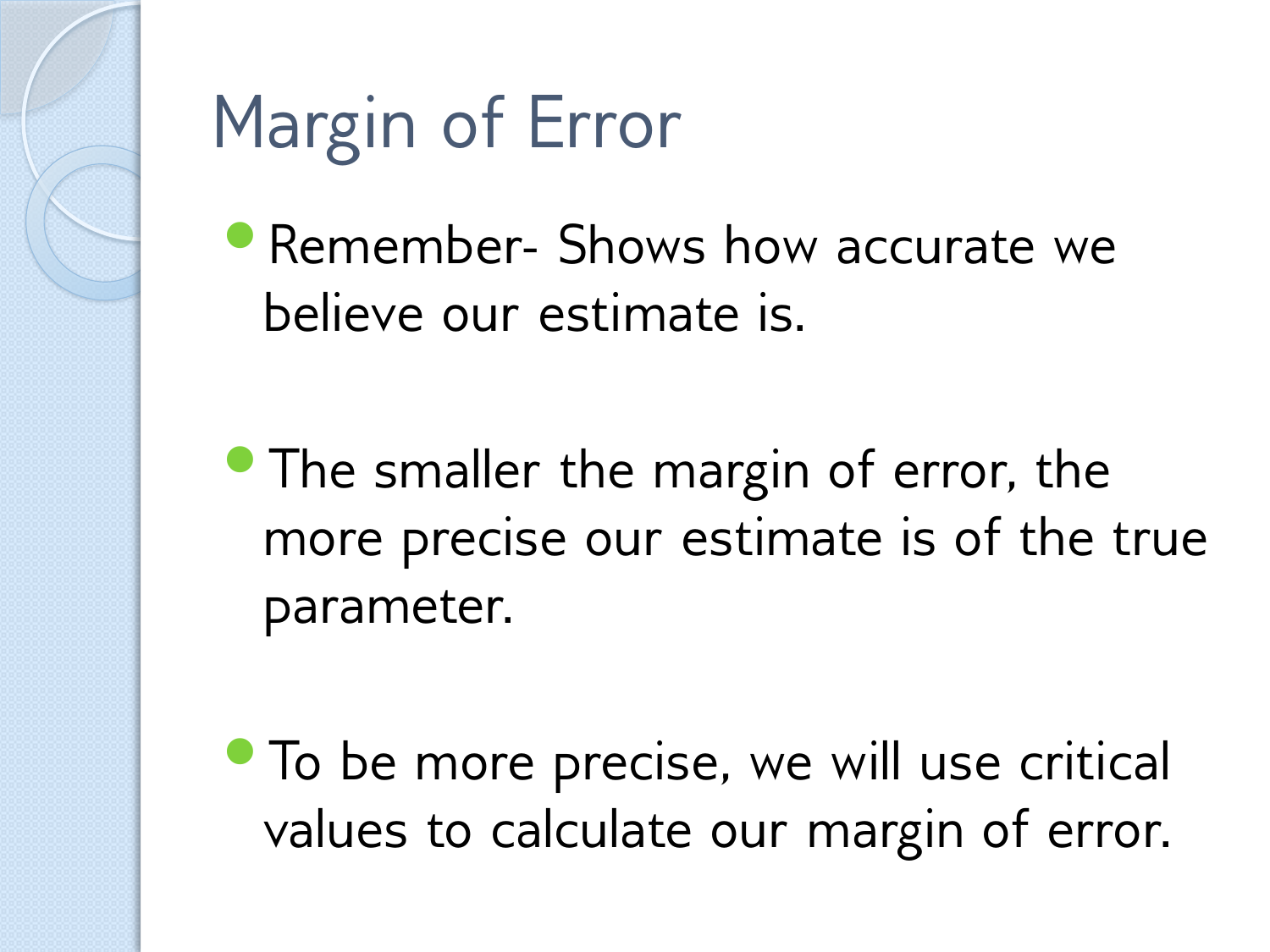

# Margin of Error
Remember- Shows how accurate we believe our estimate is.

The smaller the margin of error, the more precise our estimate is of the true parameter.

To be more precise, we will use critical values to calculate our margin of error.